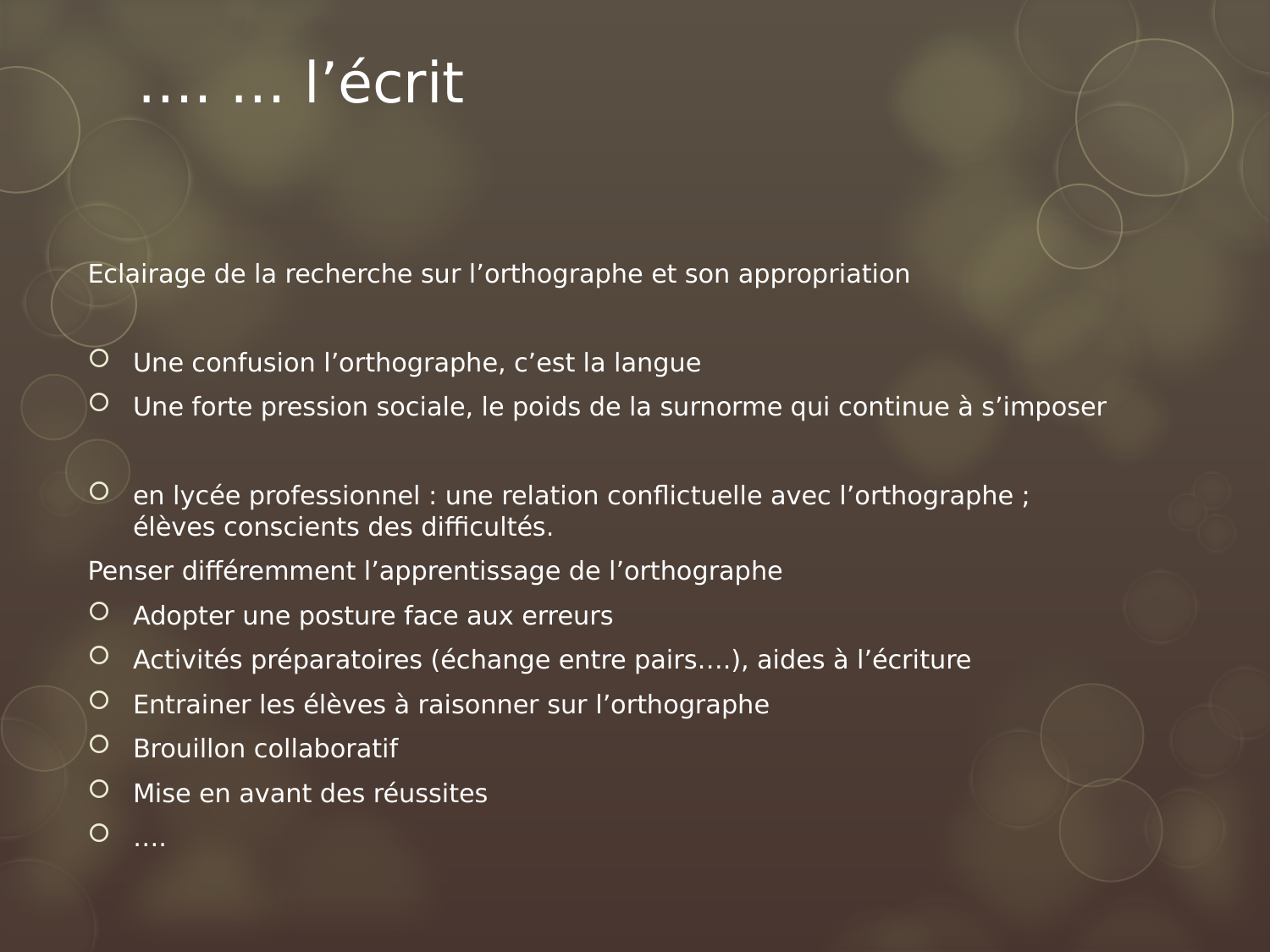

# …. … l’écrit
Eclairage de la recherche sur l’orthographe et son appropriation

Une confusion l’orthographe, c’est la langue
Une forte pression sociale, le poids de la surnorme qui continue à s’imposer

en lycée professionnel : une relation conflictuelle avec l’orthographe ; élèves conscients des difficultés.
Penser différemment l’apprentissage de l’orthographe
Adopter une posture face aux erreurs
Activités préparatoires (échange entre pairs….), aides à l’écriture
Entrainer les élèves à raisonner sur l’orthographe
Brouillon collaboratif
Mise en avant des réussites
….